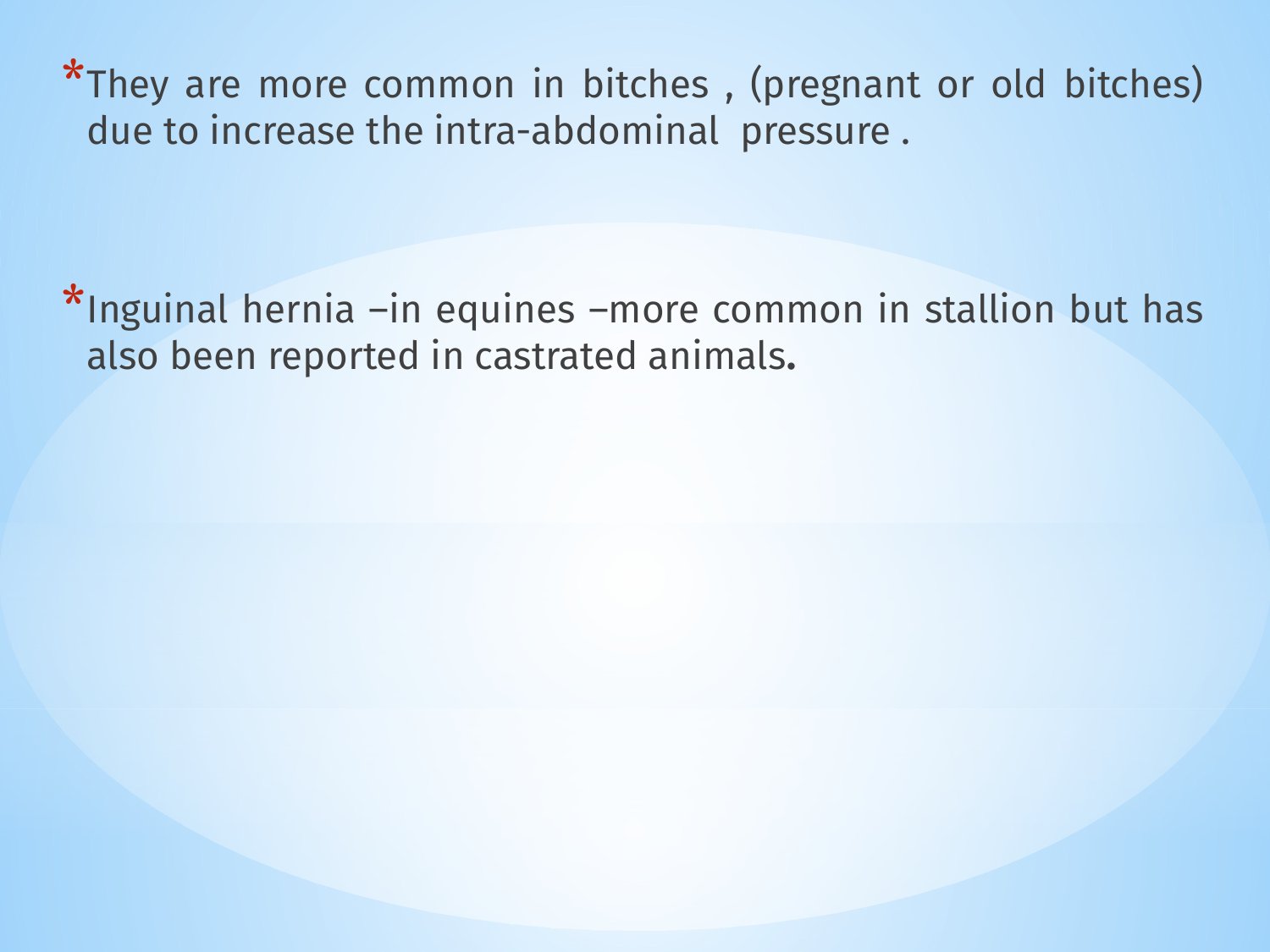

They are more common in bitches , (pregnant or old bitches) due to increase the intra-abdominal  pressure .

Inguinal hernia –in equines –more common in stallion but has also been reported in castrated animals.